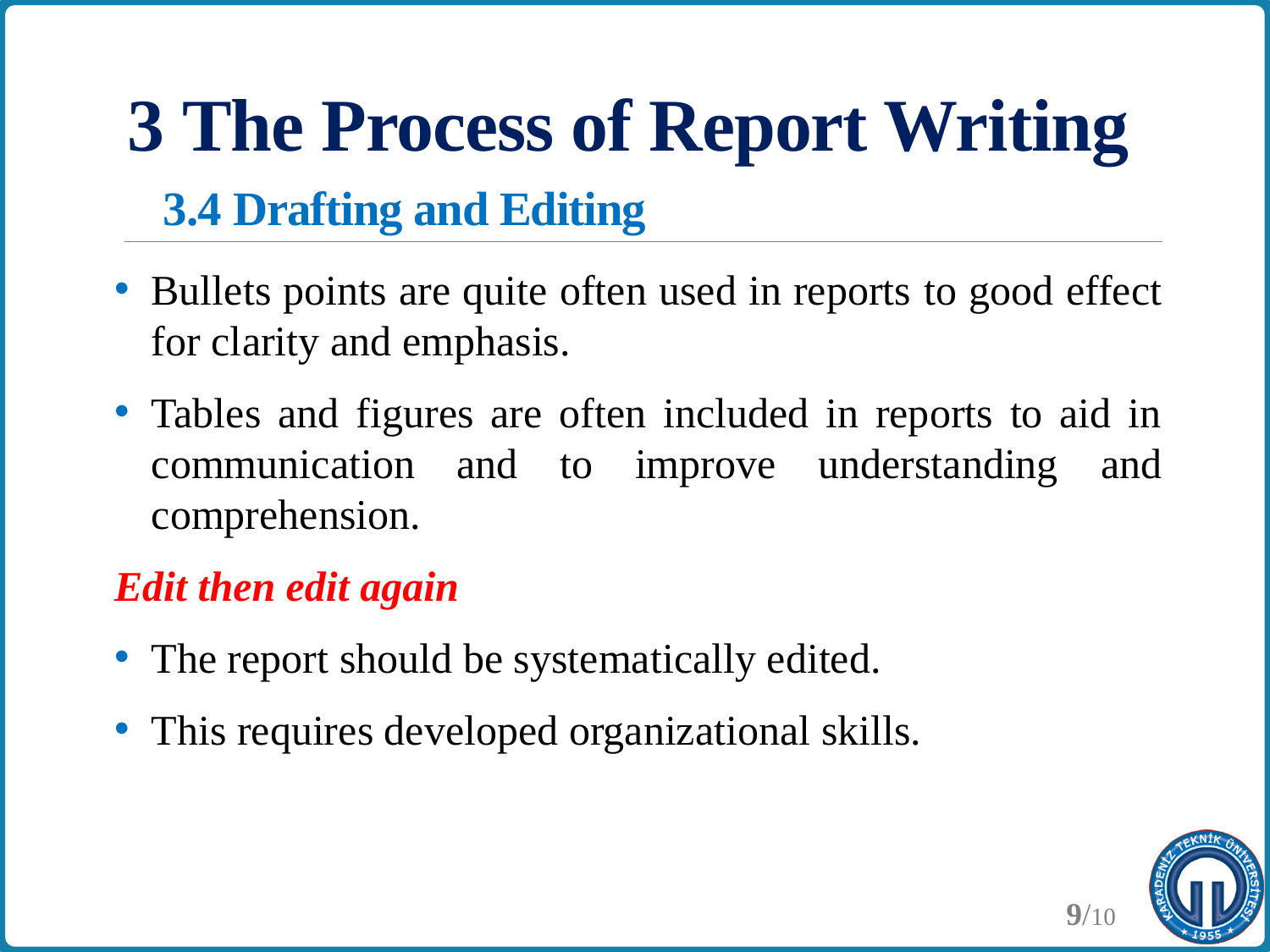

# 3 The Process of Report Writing 3.4 Drafting and Editing
Bullets points are quite often used in reports to good effect for clarity and emphasis.
Tables and figures are often included in reports to aid in communication and to improve understanding and comprehension.
Edit then edit again
The report should be systematically edited.
This requires developed organizational skills.
9/10